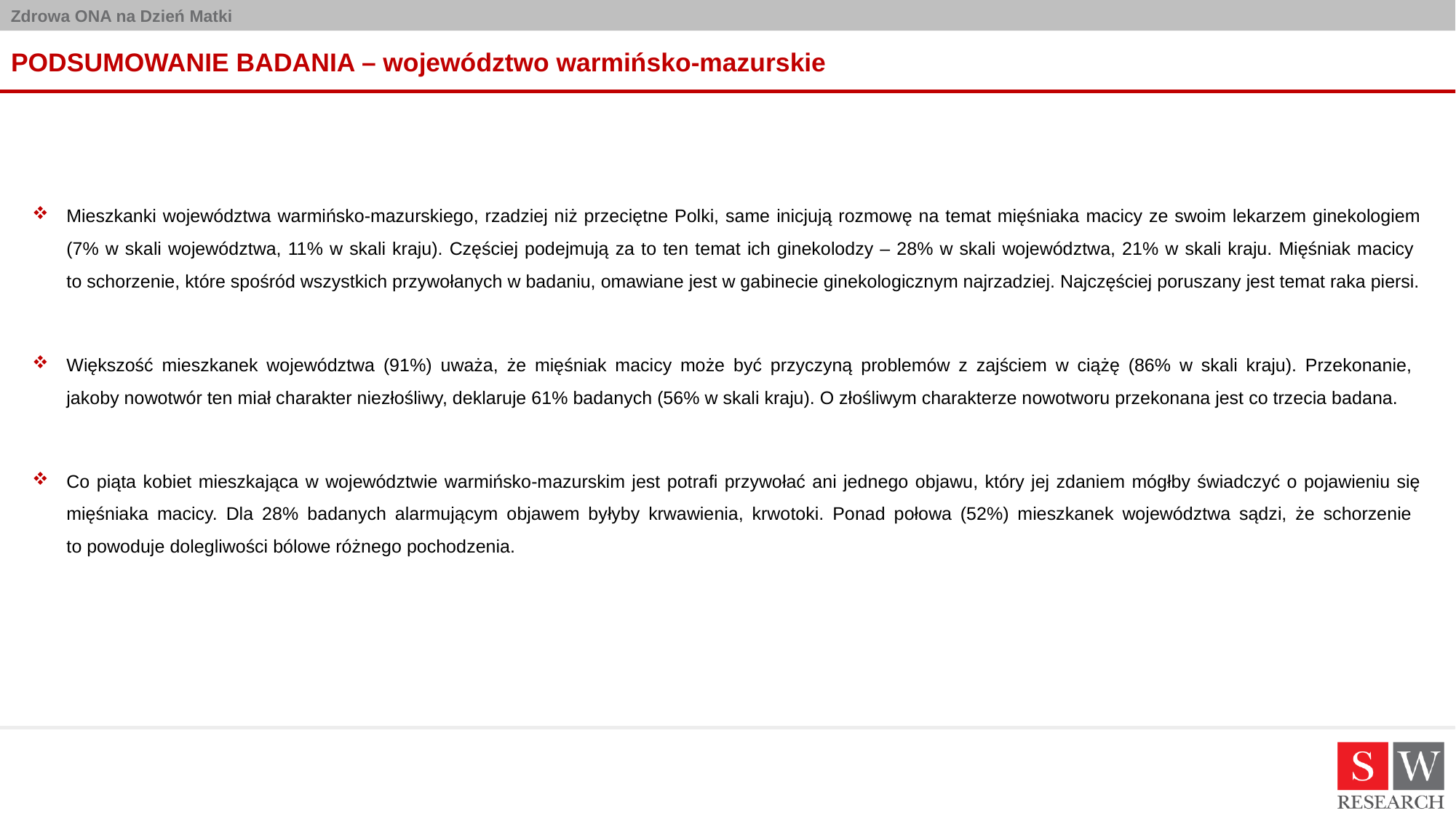

# PODSUMOWANIE BADANIA – województwo warmińsko-mazurskie
Mieszkanki województwa warmińsko-mazurskiego, rzadziej niż przeciętne Polki, same inicjują rozmowę na temat mięśniaka macicy ze swoim lekarzem ginekologiem (7% w skali województwa, 11% w skali kraju). Częściej podejmują za to ten temat ich ginekolodzy – 28% w skali województwa, 21% w skali kraju. Mięśniak macicy
to schorzenie, które spośród wszystkich przywołanych w badaniu, omawiane jest w gabinecie ginekologicznym najrzadziej. Najczęściej poruszany jest temat raka piersi.

Większość mieszkanek województwa (91%) uważa, że mięśniak macicy może być przyczyną problemów z zajściem w ciążę (86% w skali kraju). Przekonanie,
jakoby nowotwór ten miał charakter niezłośliwy, deklaruje 61% badanych (56% w skali kraju). O złośliwym charakterze nowotworu przekonana jest co trzecia badana.

Co piąta kobiet mieszkająca w województwie warmińsko-mazurskim jest potrafi przywołać ani jednego objawu, który jej zdaniem mógłby świadczyć o pojawieniu się mięśniaka macicy. Dla 28% badanych alarmującym objawem byłyby krwawienia, krwotoki. Ponad połowa (52%) mieszkanek województwa sądzi, że schorzenie
to powoduje dolegliwości bólowe różnego pochodzenia.